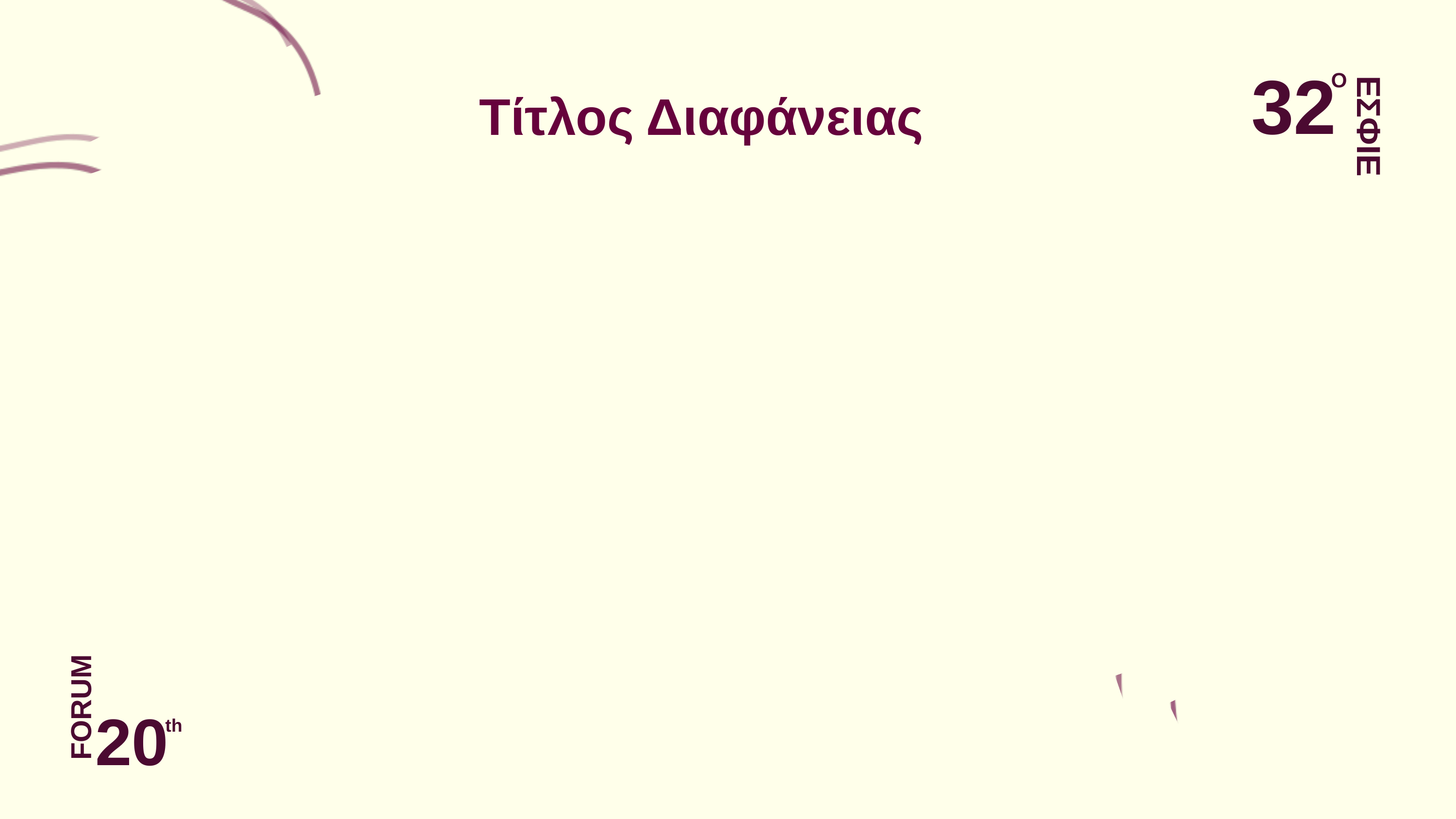

32
O
ΕΣΦΙΕ
Τίτλος Διαφάνειας

FORUM
20
th